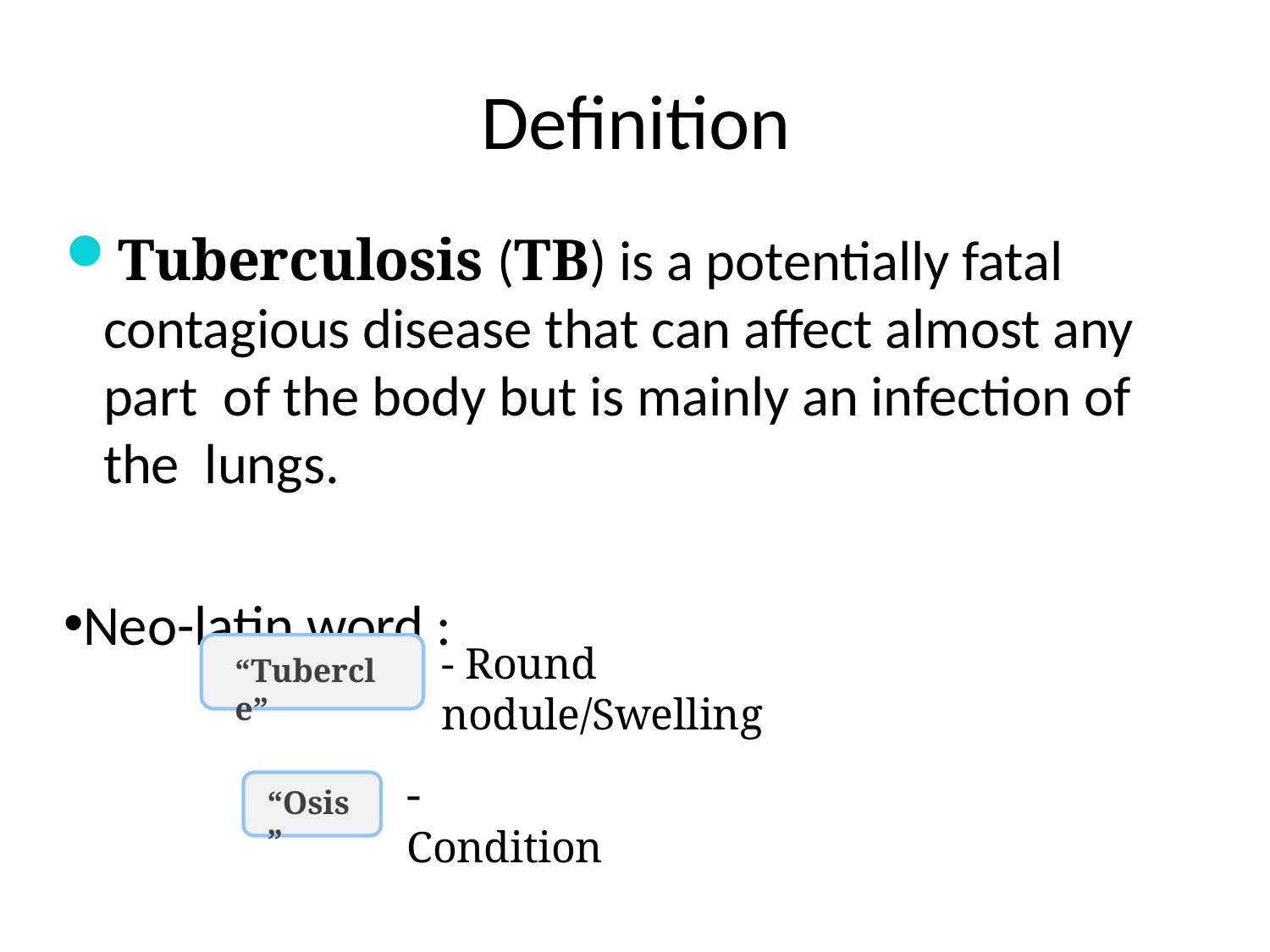

# Definition
Tuberculosis (TB) is a potentially fatal  contagious disease that can affect almost any part  of the body but is mainly an infection of the  lungs.

Neo-latin word :

- Round nodule/Swelling
“Tubercle”
- Condition

“Osis”